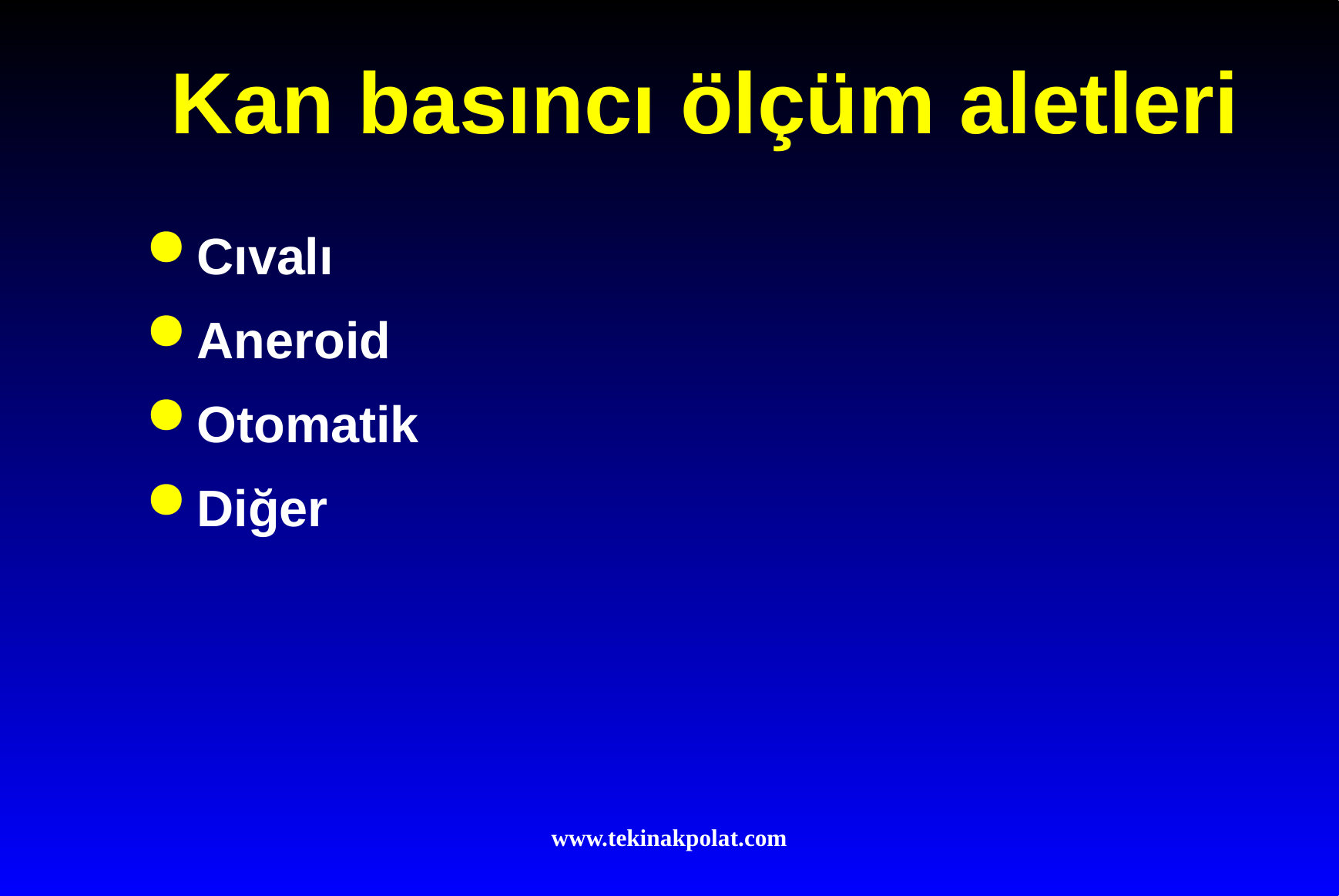

# Kan basıncı ölçüm aletleri
Cıvalı
Aneroid
Otomatik
Diğer
www.tekinakpolat.com